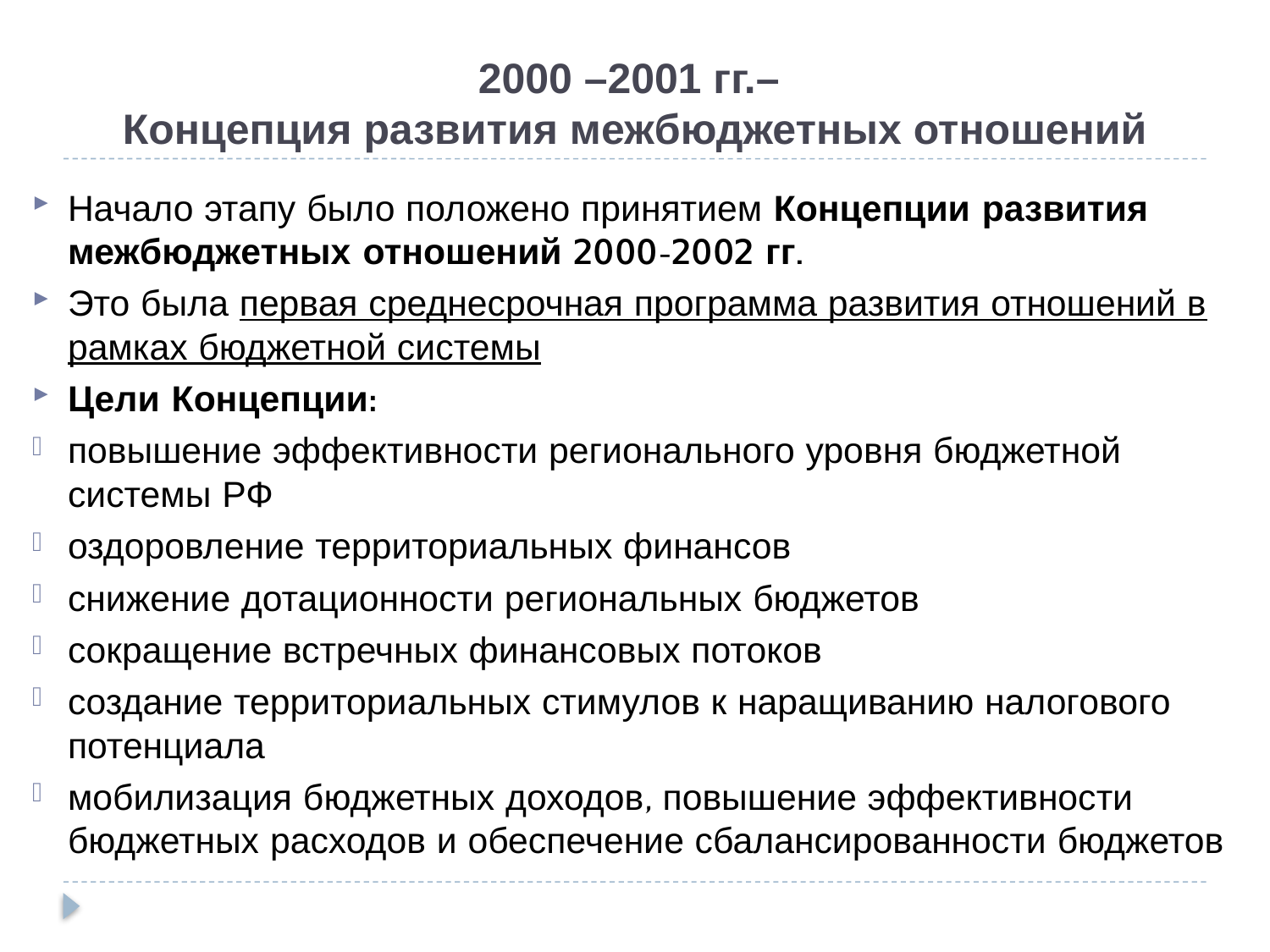

# 2000 –2001 гг.– Концепция развития межбюджетных отношений
Начало этапу было положено принятием Концепции развития межбюджетных отношений 2000-2002 гг.
Это была первая среднесрочная программа развития отношений в рамках бюджетной системы
Цели Концепции:
повышение эффективности регионального уровня бюджетной системы РФ
оздоровление территориальных финансов
снижение дотационности региональных бюджетов
сокращение встречных финансовых потоков
создание территориальных стимулов к наращиванию налогового потенциала
мобилизация бюджетных доходов, повышение эффективности бюджетных расходов и обеспечение сбалансированности бюджетов